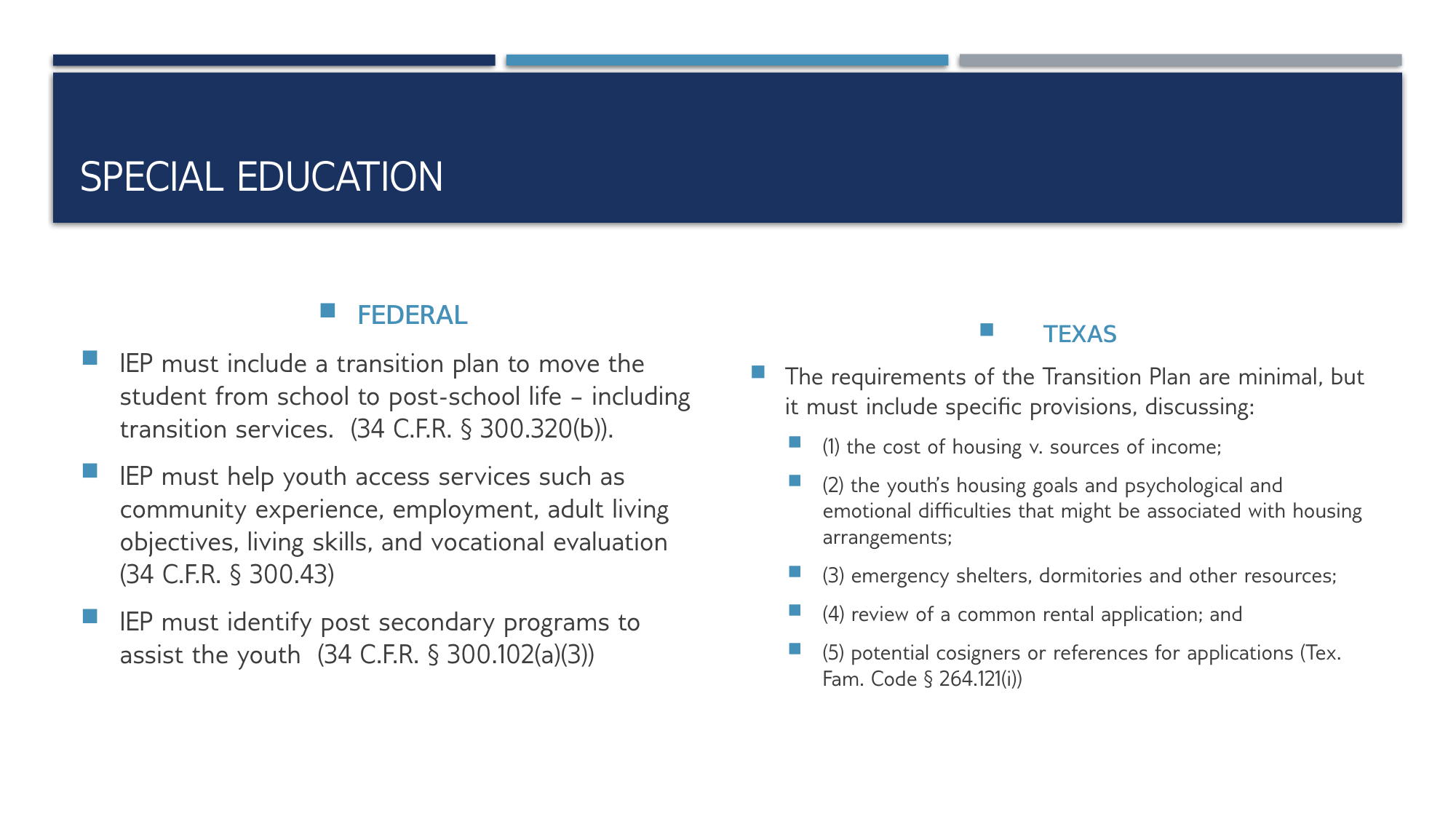

# Special education
FEDERAL
IEP must include a transition plan to move the student from school to post-school life – including transition services.  (34 C.F.R. § 300.320(b)).
IEP must help youth access services such as community experience, employment, adult living objectives, living skills, and vocational evaluation (34 C.F.R. § 300.43)
IEP must identify post secondary programs to assist the youth  (34 C.F.R. § 300.102(a)(3))

TEXAS
The requirements of the Transition Plan are minimal, but it must include specific provisions, discussing:
(1) the cost of housing v. sources of income;
(2) the youth’s housing goals and psychological and emotional difficulties that might be associated with housing arrangements;
(3) emergency shelters, dormitories and other resources;
(4) review of a common rental application; and
(5) potential cosigners or references for applications (Tex. Fam. Code § 264.121(i))